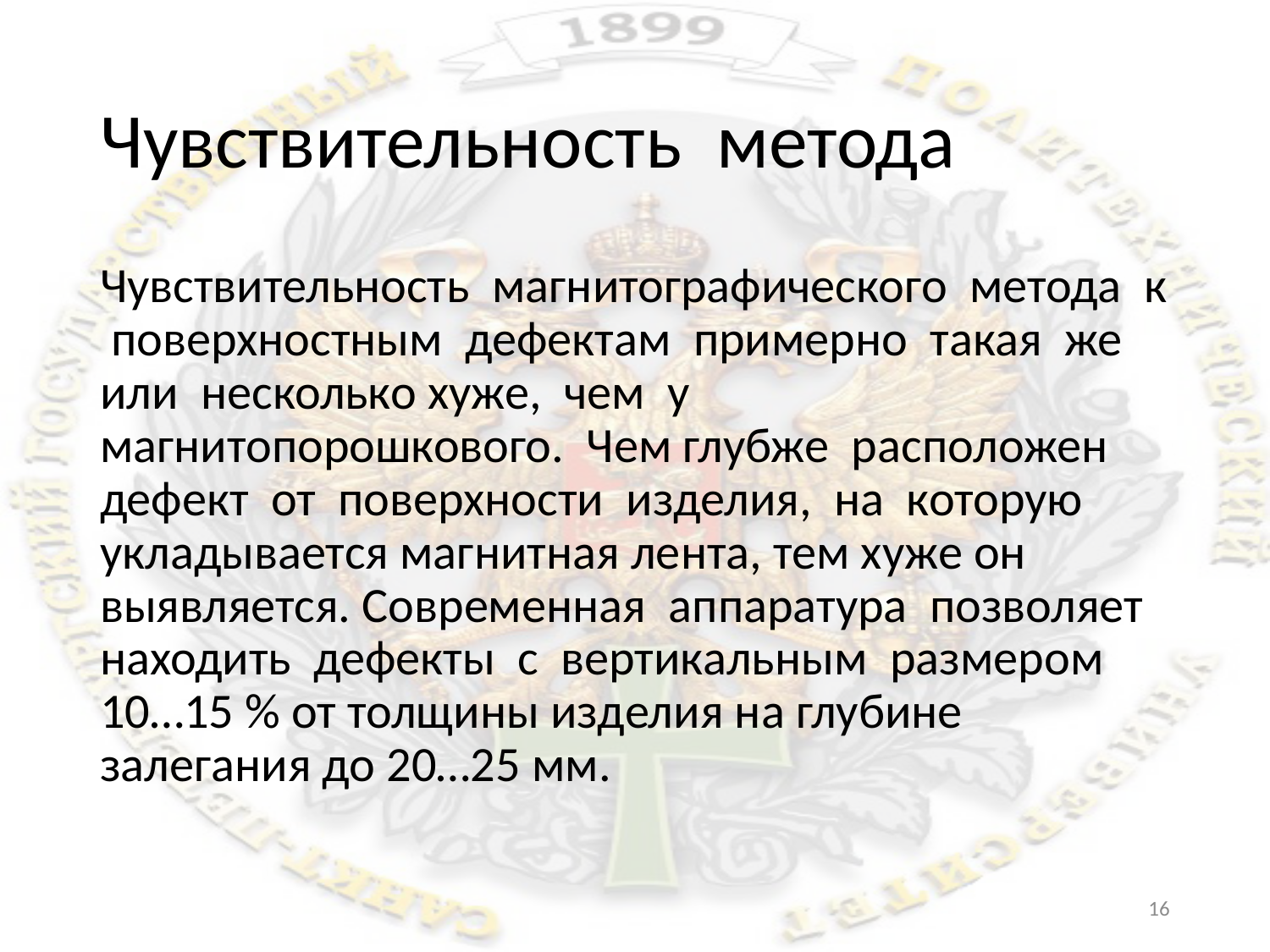

# Чувствительность  метода
Чувствительность  магнитографического  метода  к  поверхностным  дефектам  примерно  такая  же  или  несколько хуже,  чем  у  магнитопорошкового.  Чем глубже  расположен  дефект  от  поверхности  изделия,  на  которую  укладывается магнитная лента, тем хуже он выявляется. Современная  аппаратура  позволяет  находить  дефекты  с  вертикальным  размером 10…15 % от толщины изделия на глубине залегания до 20…25 мм.
16